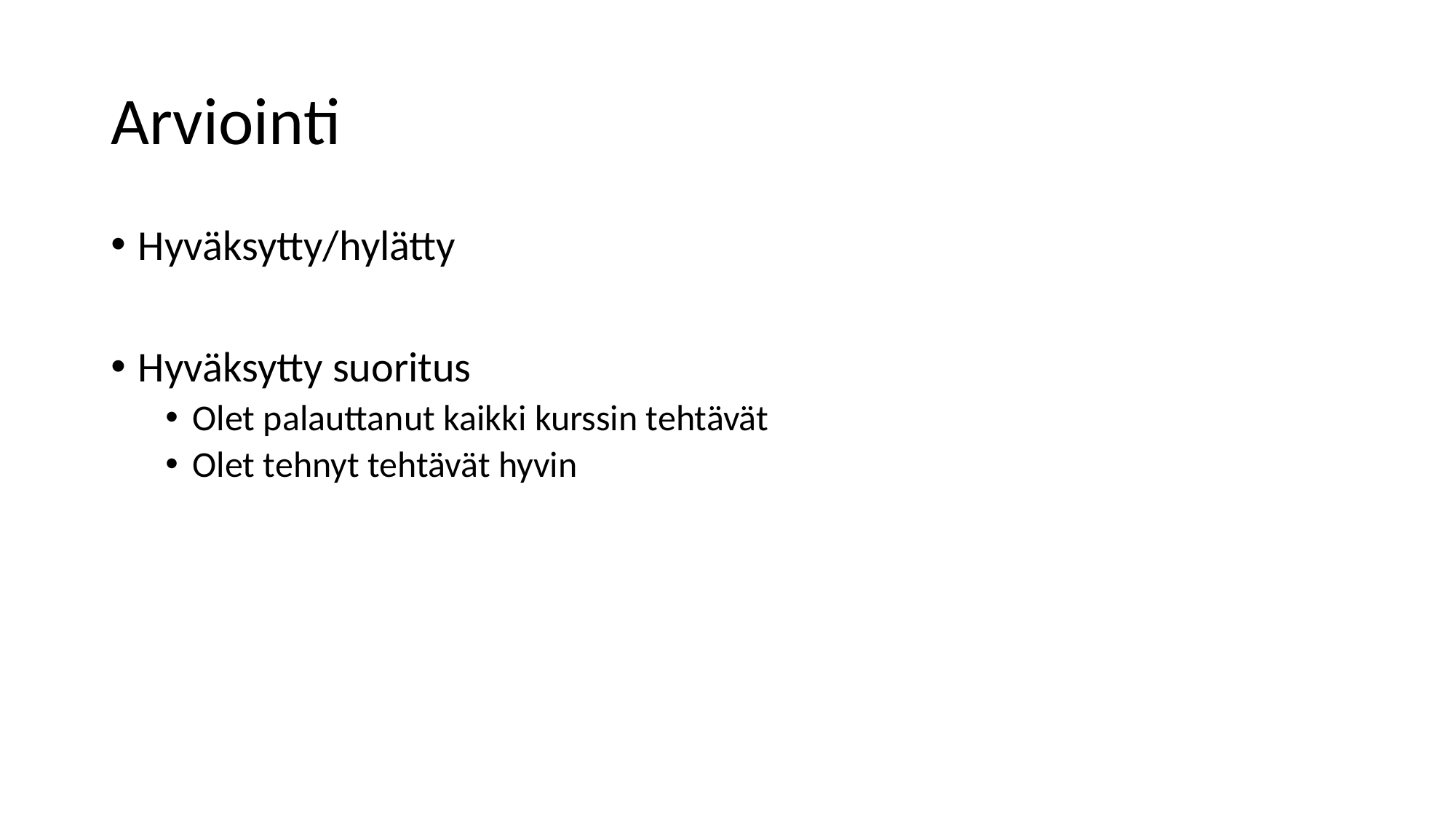

# Arviointi
Hyväksytty/hylätty

Hyväksytty suoritus
Olet palauttanut kaikki kurssin tehtävät
Olet tehnyt tehtävät hyvin